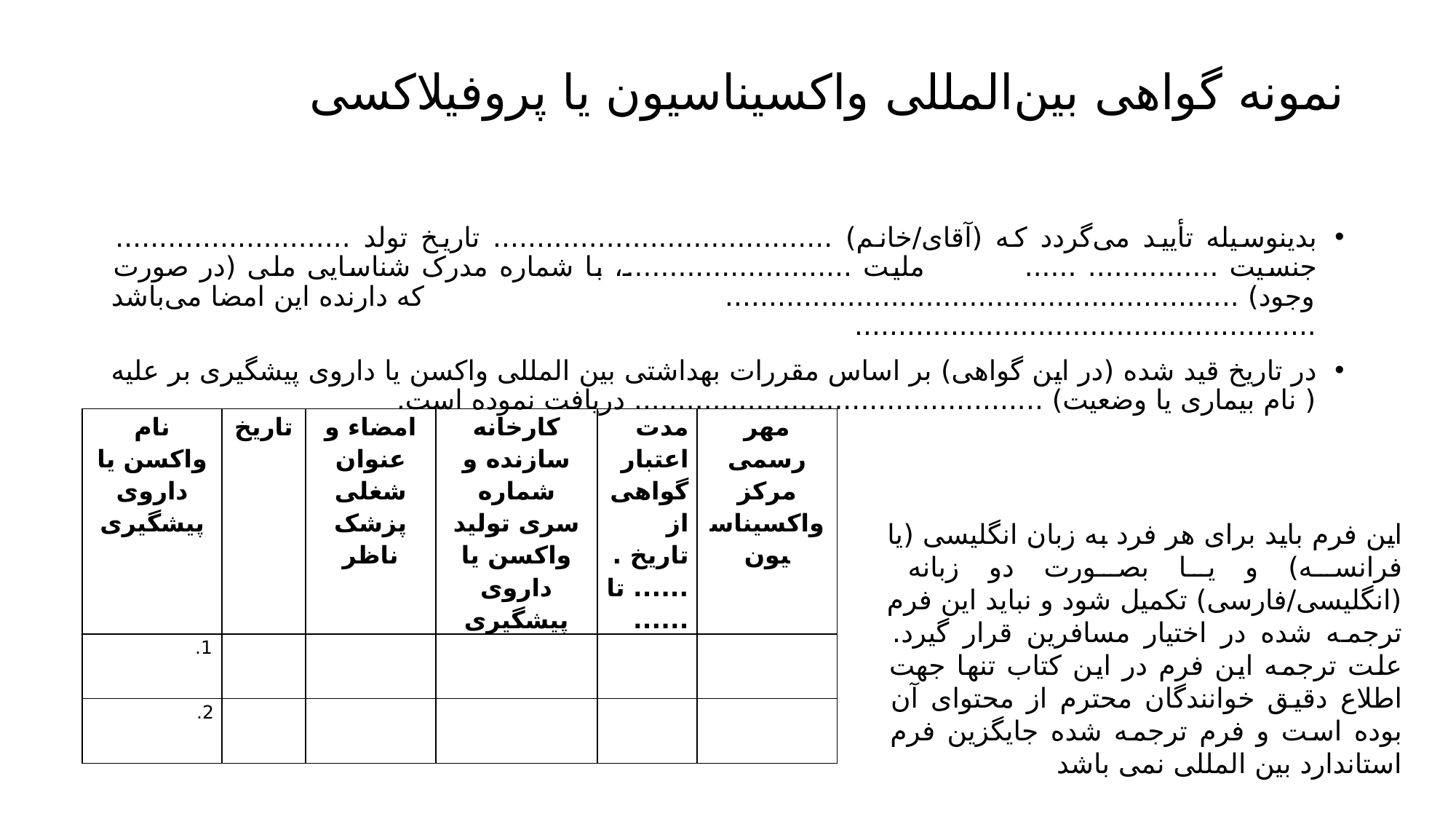

# نمونه گواهی بین‌المللی واکسیناسیون یا پروفیلاکسی
بدینوسیله تأیید می‌گردد که (آقای/خانم) ....................................... تاریخ تولد ........................... جنسیت ............... ......         ملیت ..........................، با شماره مدرک شناسایی ملی (در صورت وجود) ...........................................................                                  که دارنده این امضا می‌باشد .....................................................
در تاریخ قید شده (در این گواهی) بر اساس مقررات بهداشتی بین المللی واکسن یا داروی پیشگیری بر علیه ( نام بیماری یا وضعیت) ............................................... دریافت نموده است.

| نام واکسن یا داروی پیشگیری | تاریخ | امضاء و عنوان شغلی پزشک ناظر | کارخانه سازنده و شماره سری تولید واکسن یا داروی پیشگیری | مدت اعتبار گواهی از تاریخ ....... تا ...... | مهر رسمی مرکز واکسیناسیون |
| --- | --- | --- | --- | --- | --- |
| 1. |  |  |  |  |  |
| 2. |  |  |  |  |  |
این فرم باید برای هر فرد به زبان انگلیسی (یا فرانسه) و یا بصورت دو زبانه (انگلیسی/فارسی) تکمیل شود و نباید این فرم ترجمه شده در اختیار مسافرین قرار گیرد. علت ترجمه این فرم در این کتاب تنها جهت اطلاع دقیق خوانندگان محترم از محتوای آن بوده است و فرم ترجمه شده جایگزین فرم استاندارد بین المللی نمی باشد